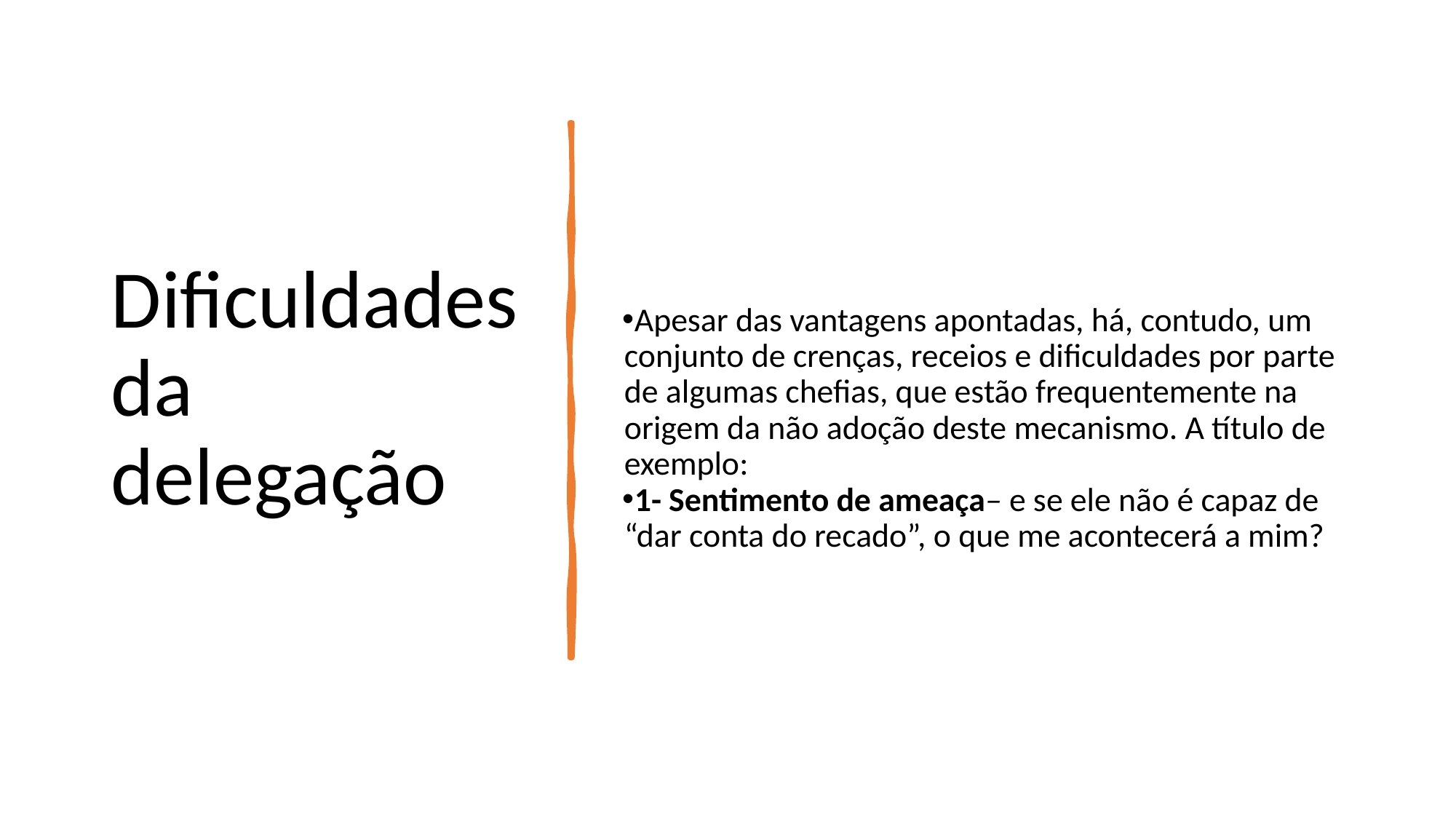

Dificuldades da delegação

Apesar das vantagens apontadas, há, contudo, um conjunto de crenças, receios e dificuldades por parte de algumas chefias, que estão frequentemente na origem da não adoção deste mecanismo. A título de exemplo:
1- Sentimento de ameaça– e se ele não é capaz de “dar conta do recado”, o que me acontecerá a mim?